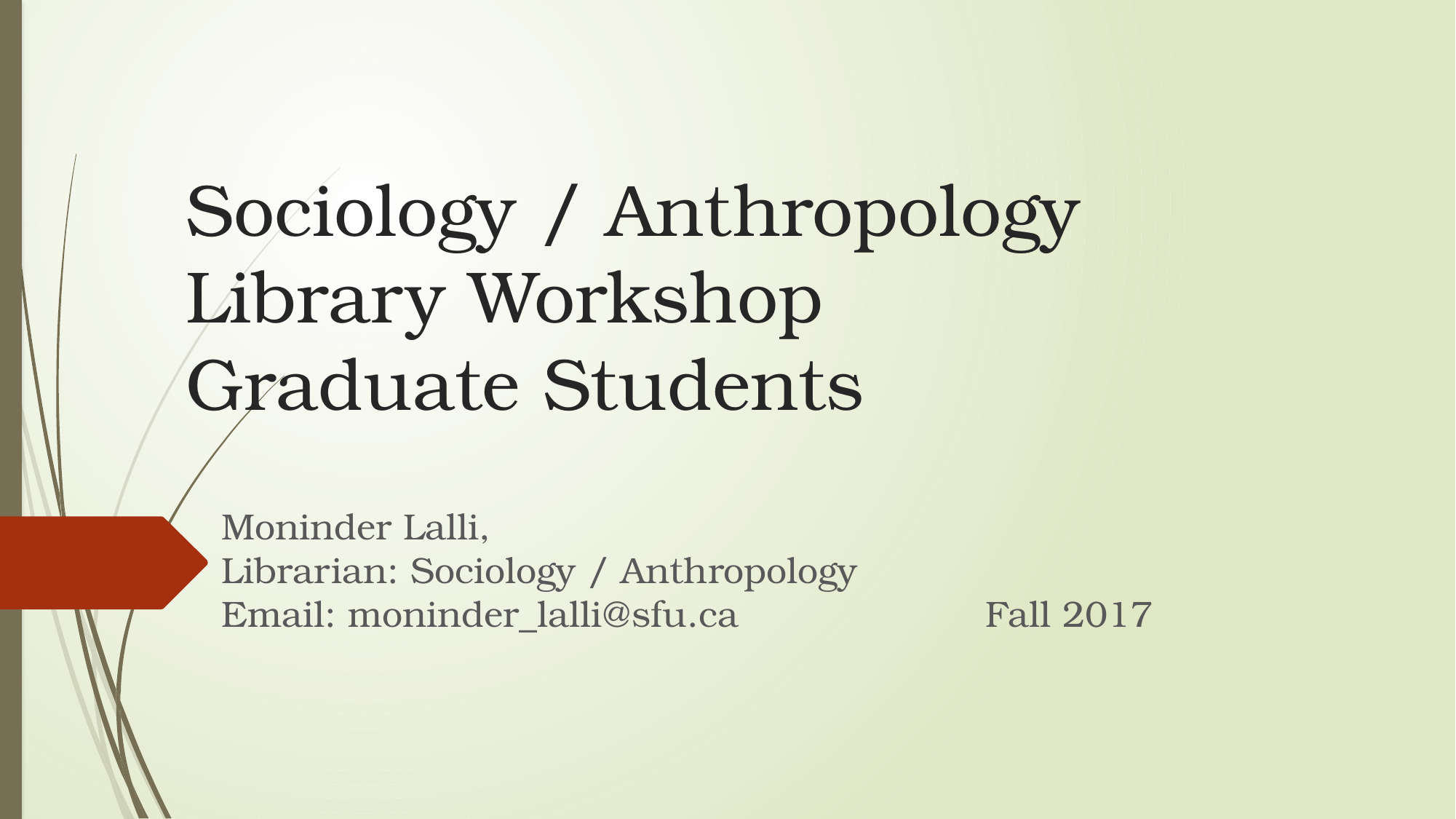

# Sociology / Anthropology Library Workshop Graduate Students
Moninder Lalli,
Librarian: Sociology / Anthropology
Email: moninder_lalli@sfu.ca			Fall 2017